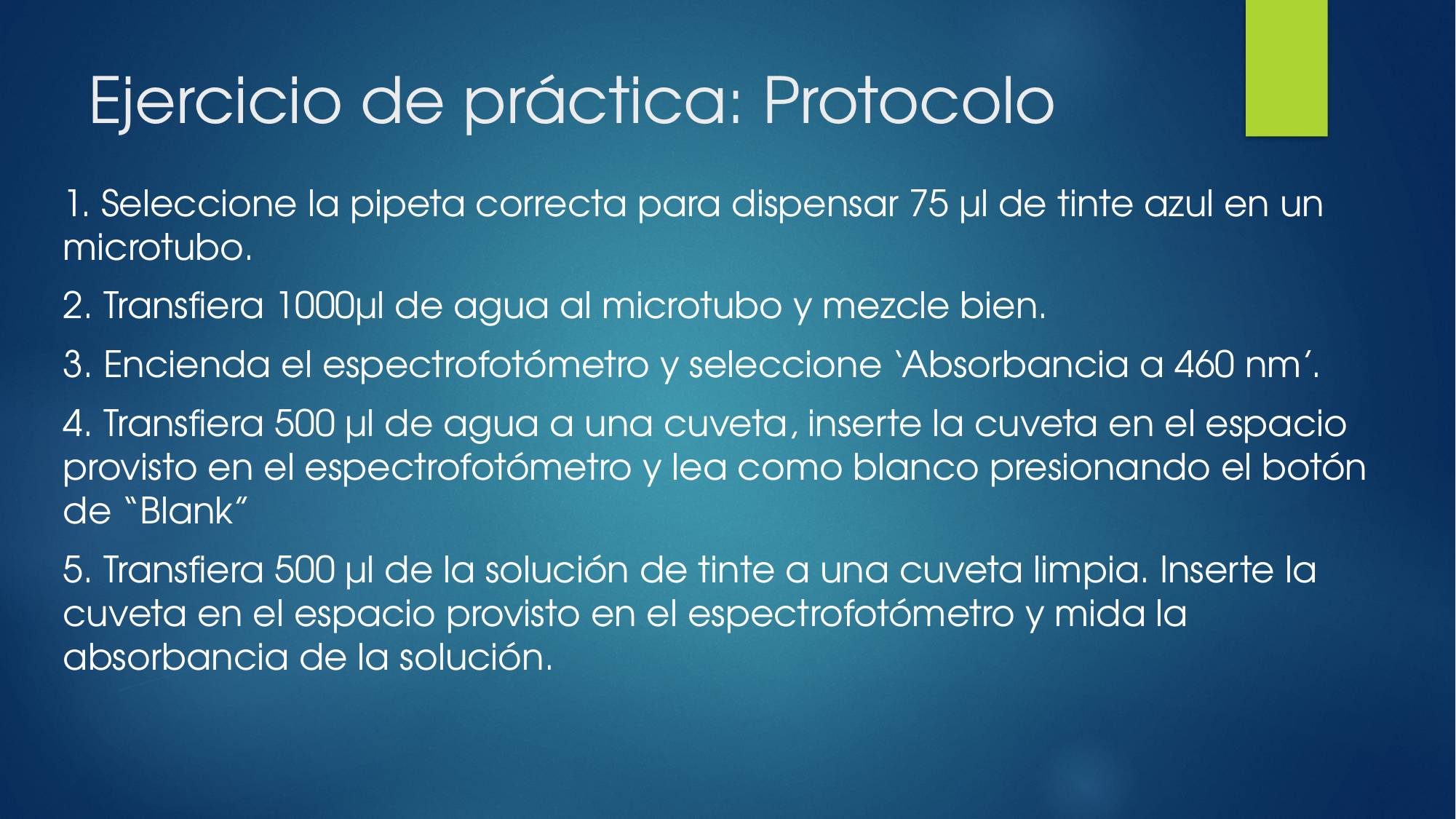

# Ejercicio de práctica: Protocolo
1. Seleccione la pipeta correcta para dispensar 75 μl de tinte azul en un microtubo.
2. Transfiera 1000μl de agua al microtubo y mezcle bien.
3. Encienda el espectrofotómetro y seleccione ‘Absorbancia a 460 nm’.
4. Transfiera 500 μl de agua a una cuveta, inserte la cuveta en el espacio provisto en el espectrofotómetro y lea como blanco presionando el botón de “Blank”
5. Transfiera 500 μl de la solución de tinte a una cuveta limpia. Inserte la cuveta en el espacio provisto en el espectrofotómetro y mida la absorbancia de la solución.